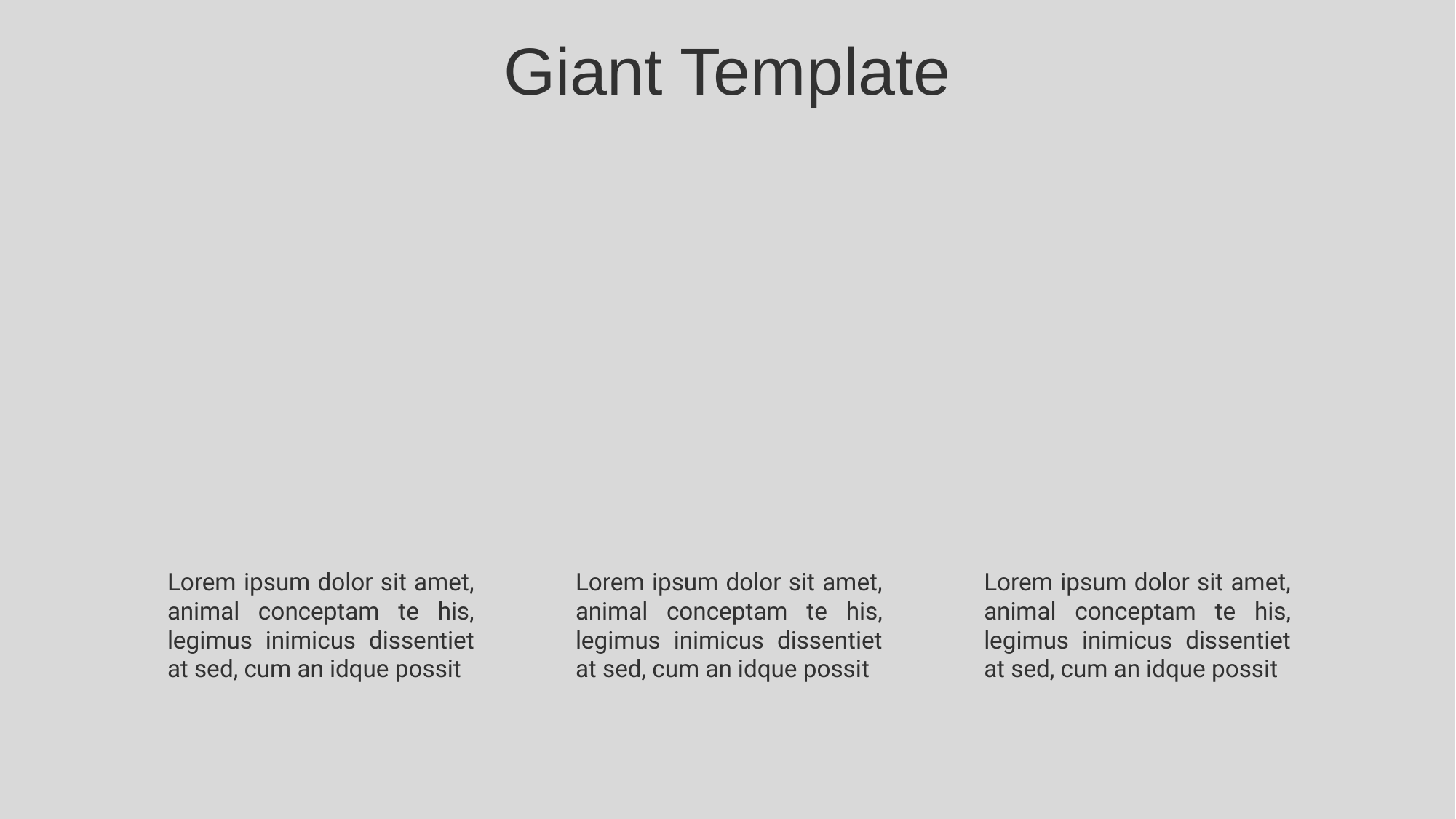

Giant Template

Lorem ipsum dolor sit amet, animal conceptam te his, legimus inimicus dissentiet at sed, cum an idque possit
Lorem ipsum dolor sit amet, animal conceptam te his, legimus inimicus dissentiet at sed, cum an idque possit
Lorem ipsum dolor sit amet, animal conceptam te his, legimus inimicus dissentiet at sed, cum an idque possit